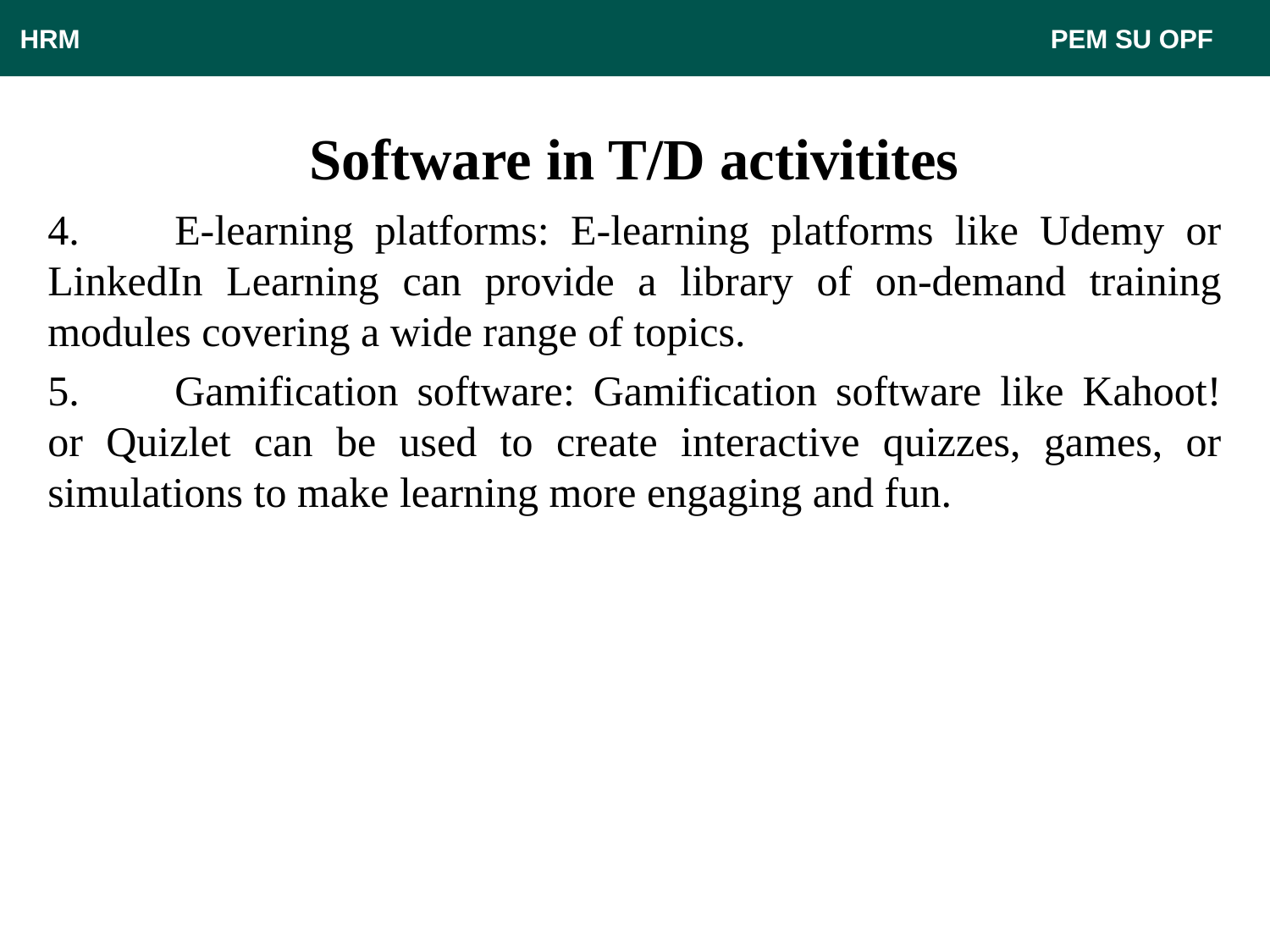

HRM								   PEM SU OPF
# Software in T/D activitites
4.	E-learning platforms: E-learning platforms like Udemy or LinkedIn Learning can provide a library of on-demand training modules covering a wide range of topics.
5.	Gamification software: Gamification software like Kahoot! or Quizlet can be used to create interactive quizzes, games, or simulations to make learning more engaging and fun.